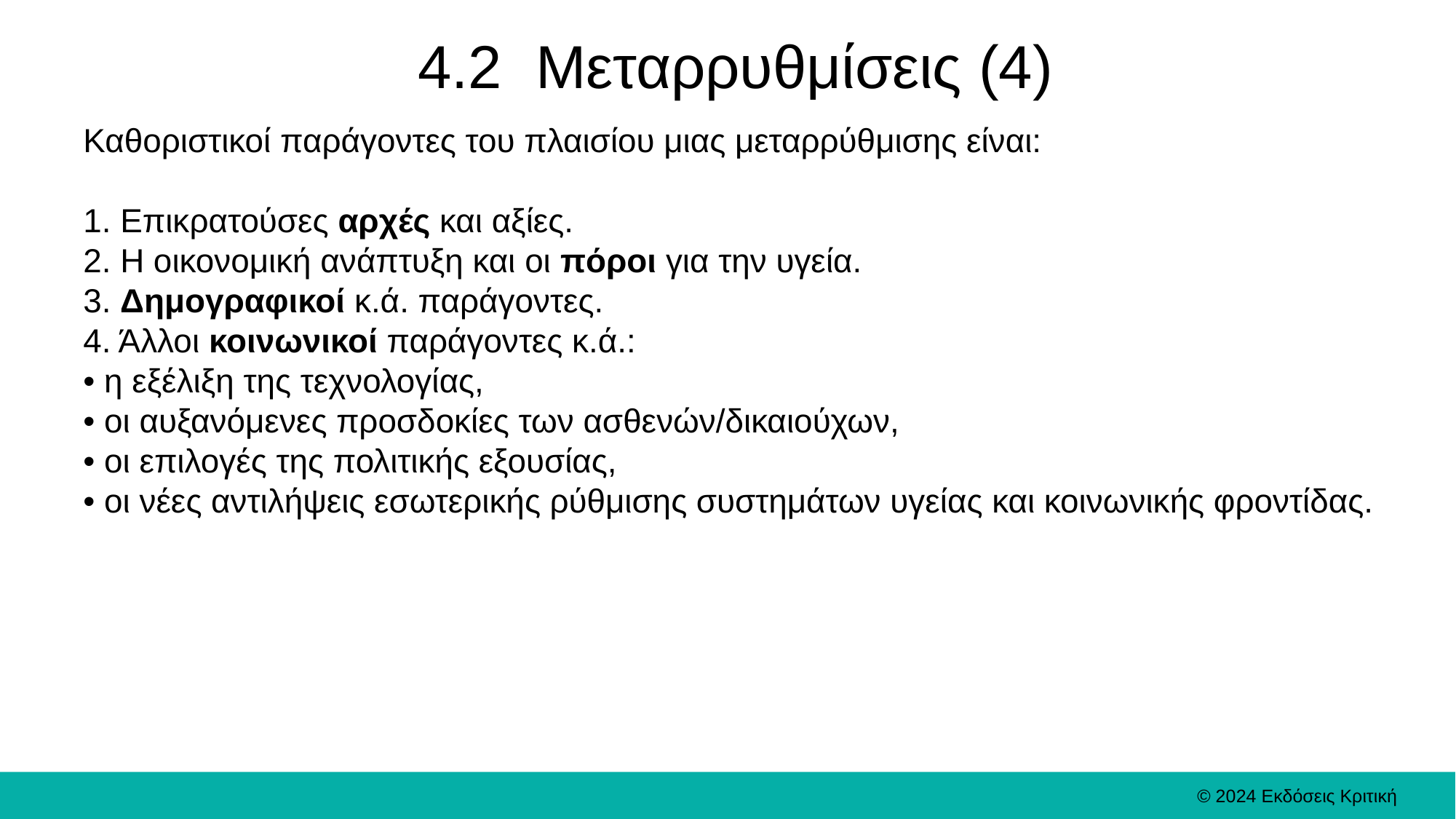

# 4.2  Μεταρρυθμίσεις (4)
Καθοριστικοί παράγοντες του πλαισίου μιας μεταρρύθμισης είναι:

1. Επικρατούσες αρχές και αξίες.
2. Η οικονομική ανάπτυξη και οι πόροι για την υγεία.
3. Δημογραφικοί κ.ά. παράγοντες.
4. Άλλοι κοινωνικοί παράγοντες κ.ά.:
• η εξέλιξη της τεχνολογίας,
• οι αυξανόμενες προσδοκίες των ασθενών/δικαιούχων,
• οι επιλογές της πολιτικής εξουσίας,
• οι νέες αντιλήψεις εσωτερικής ρύθμισης συστημάτων υγείας και κοινωνικής φροντίδας.

© 2024 Εκδόσεις Κριτική